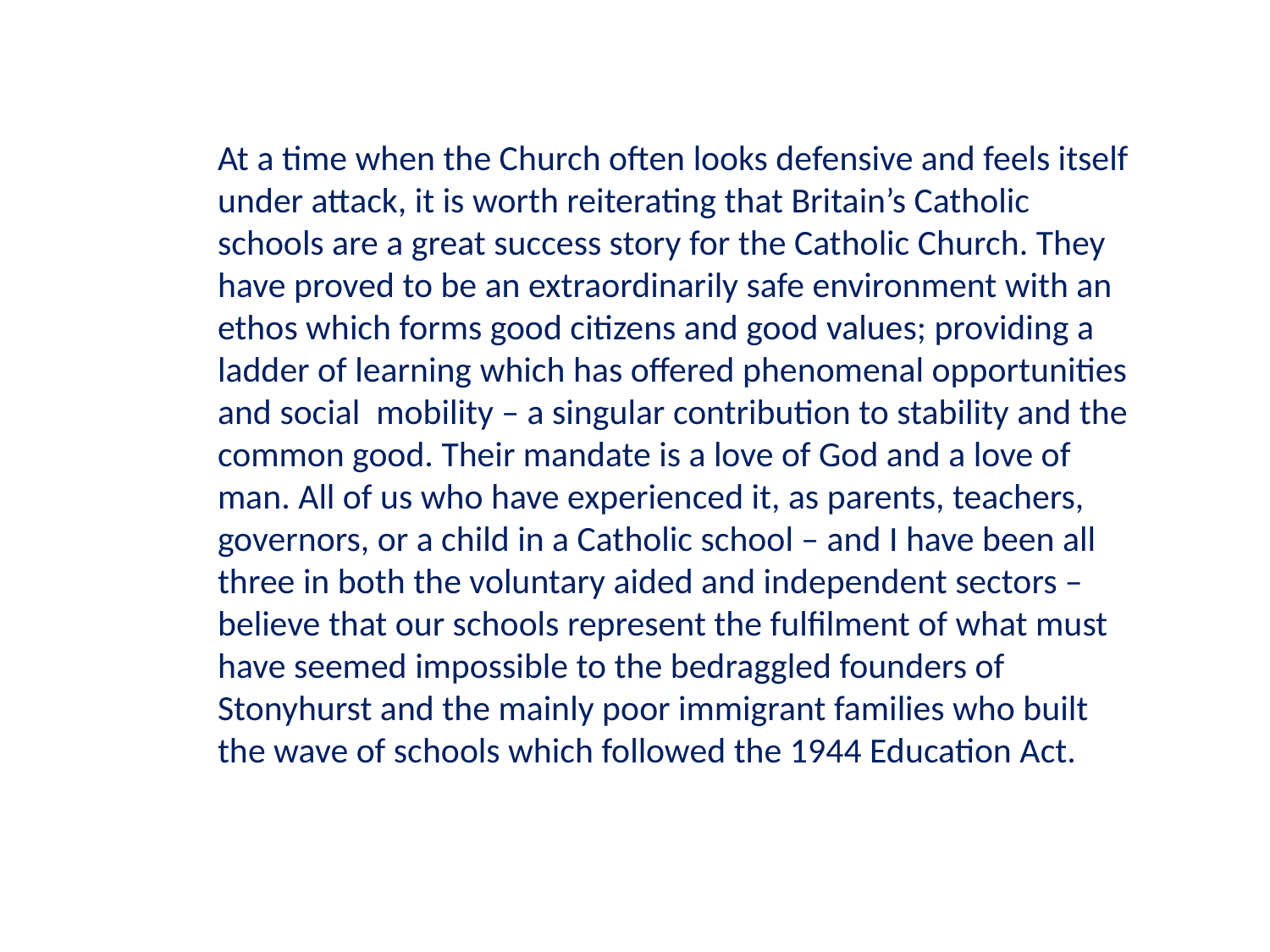

At a time when the Church often looks defensive and feels itself under attack, it is worth reiterating that Britain’s Catholic schools are a great success story for the Catholic Church. They have proved to be an extraordinarily safe environment with an ethos which forms good citizens and good values; providing a ladder of learning which has offered phenomenal opportunities and social  mobility – a singular contribution to stability and the common good. Their mandate is a love of God and a love of man. All of us who have experienced it, as parents, teachers, governors, or a child in a Catholic school – and I have been all three in both the voluntary aided and independent sectors – believe that our schools represent the fulfilment of what must have seemed impossible to the bedraggled founders of Stonyhurst and the mainly poor immigrant families who built the wave of schools which followed the 1944 Education Act.